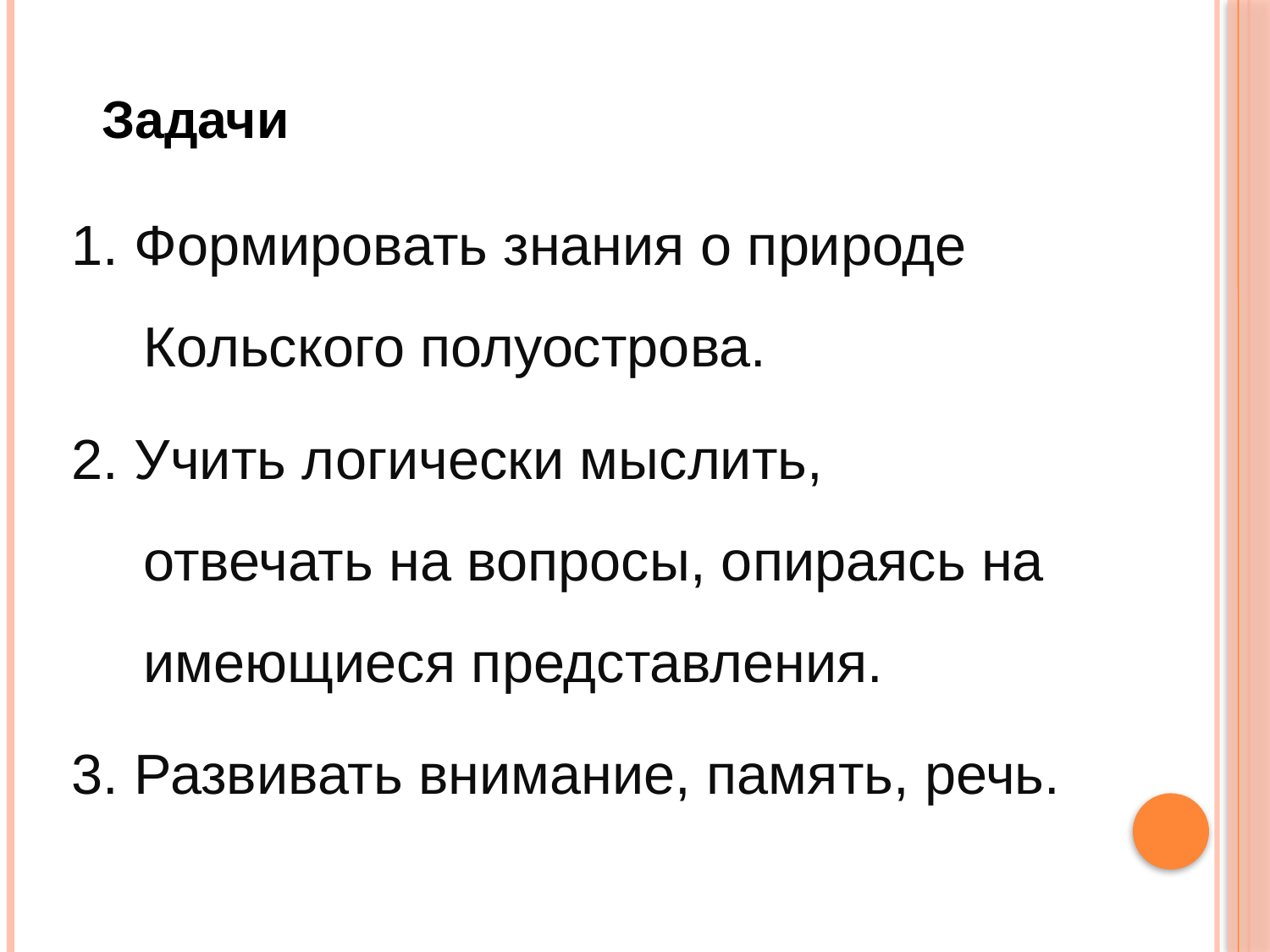

Задачи
1. Формировать знания о природе Кольского полуострова.
2. Учить логически мыслить,  отвечать на вопросы, опираясь на имеющиеся представления.
3. Развивать внимание, память, речь.